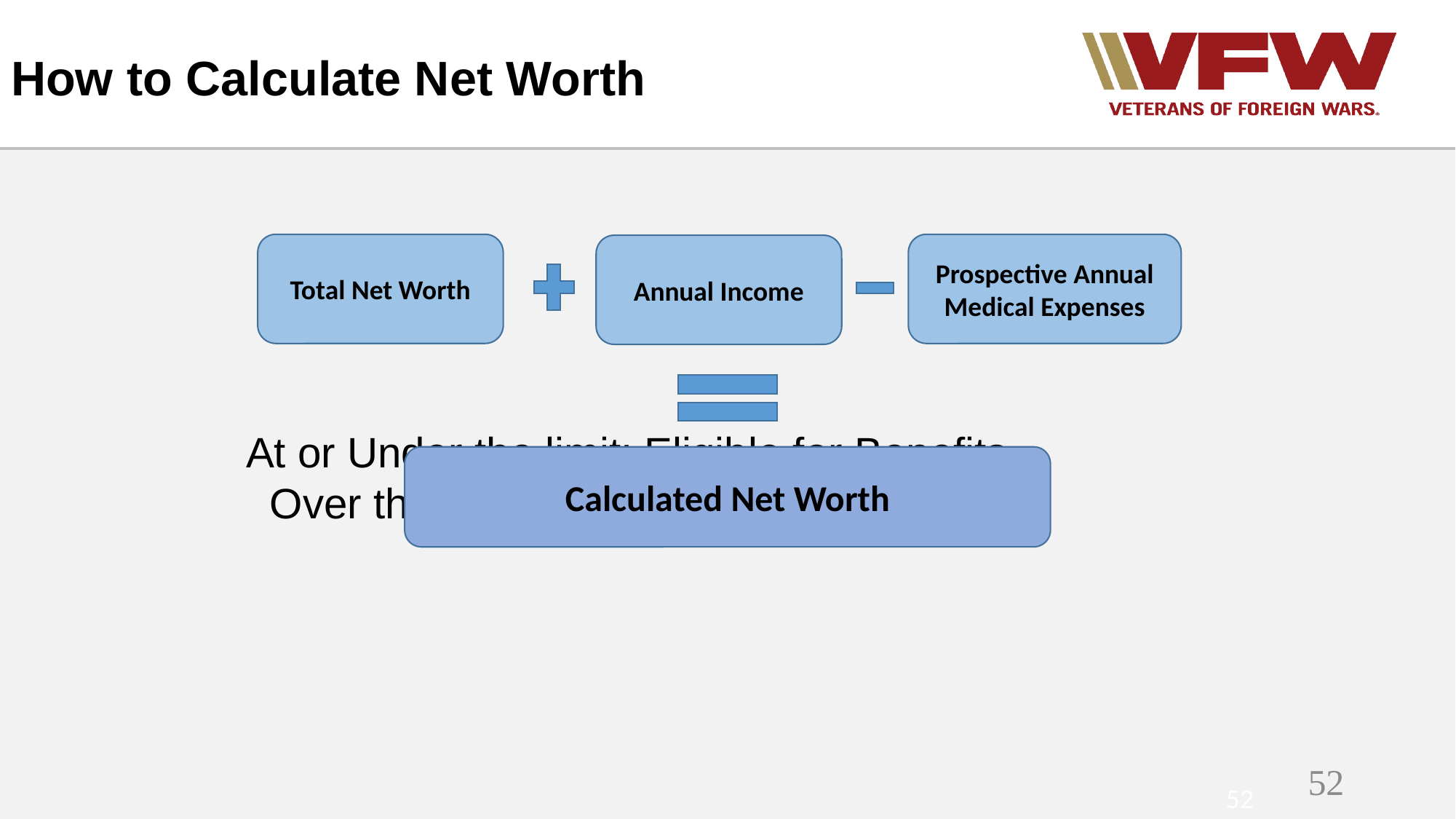

How to Calculate Net Worth

At or Under the limit: Eligible for Benefits
Over the limit: Not Eligible for Benefits

Total Net Worth
Prospective Annual Medical Expenses
Annual Income

Calculated Net Worth
52
52